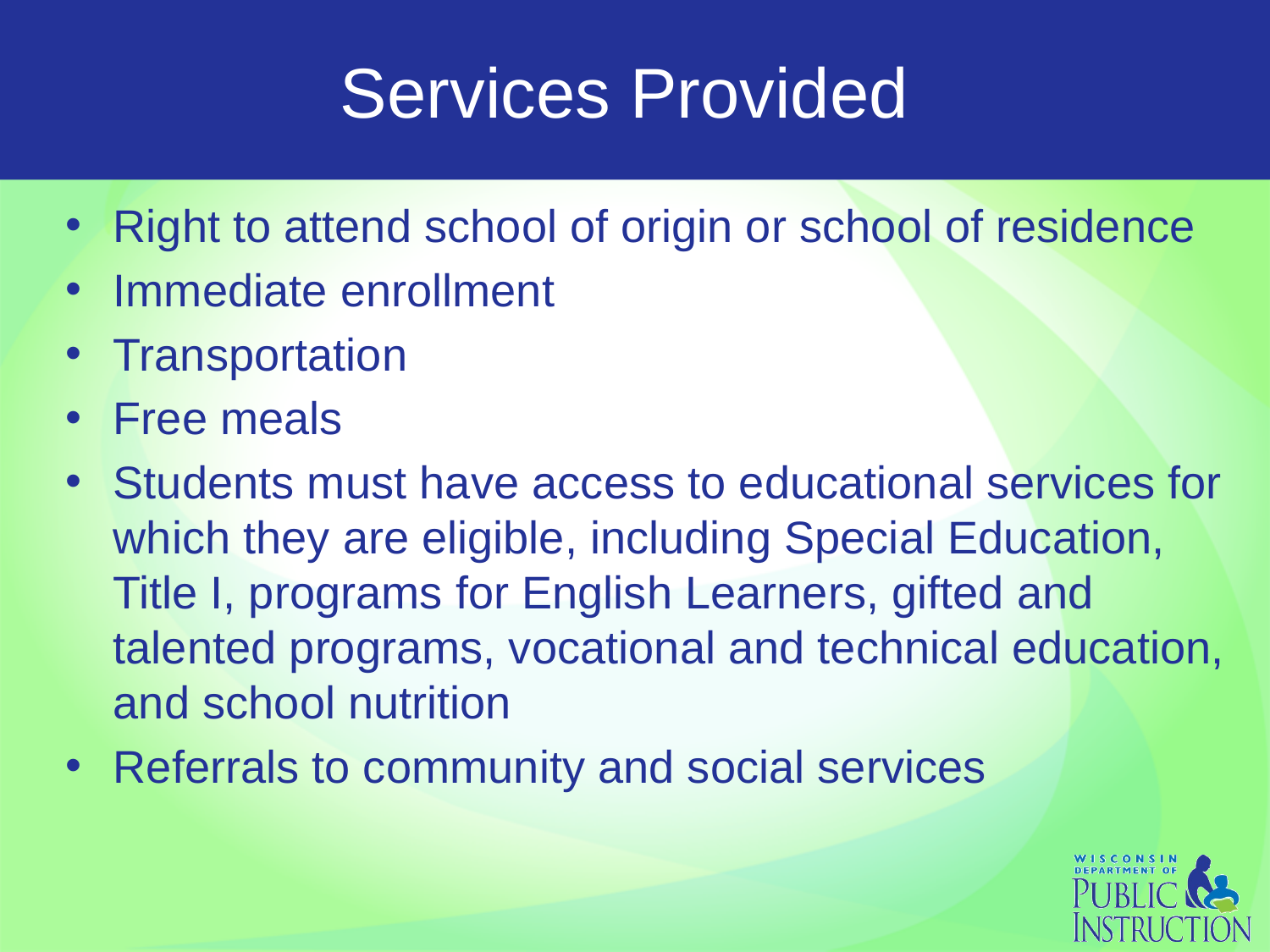

# Services Provided
Right to attend school of origin or school of residence
Immediate enrollment
Transportation
Free meals
Students must have access to educational services for which they are eligible, including Special Education, Title I, programs for English Learners, gifted and talented programs, vocational and technical education, and school nutrition
Referrals to community and social services